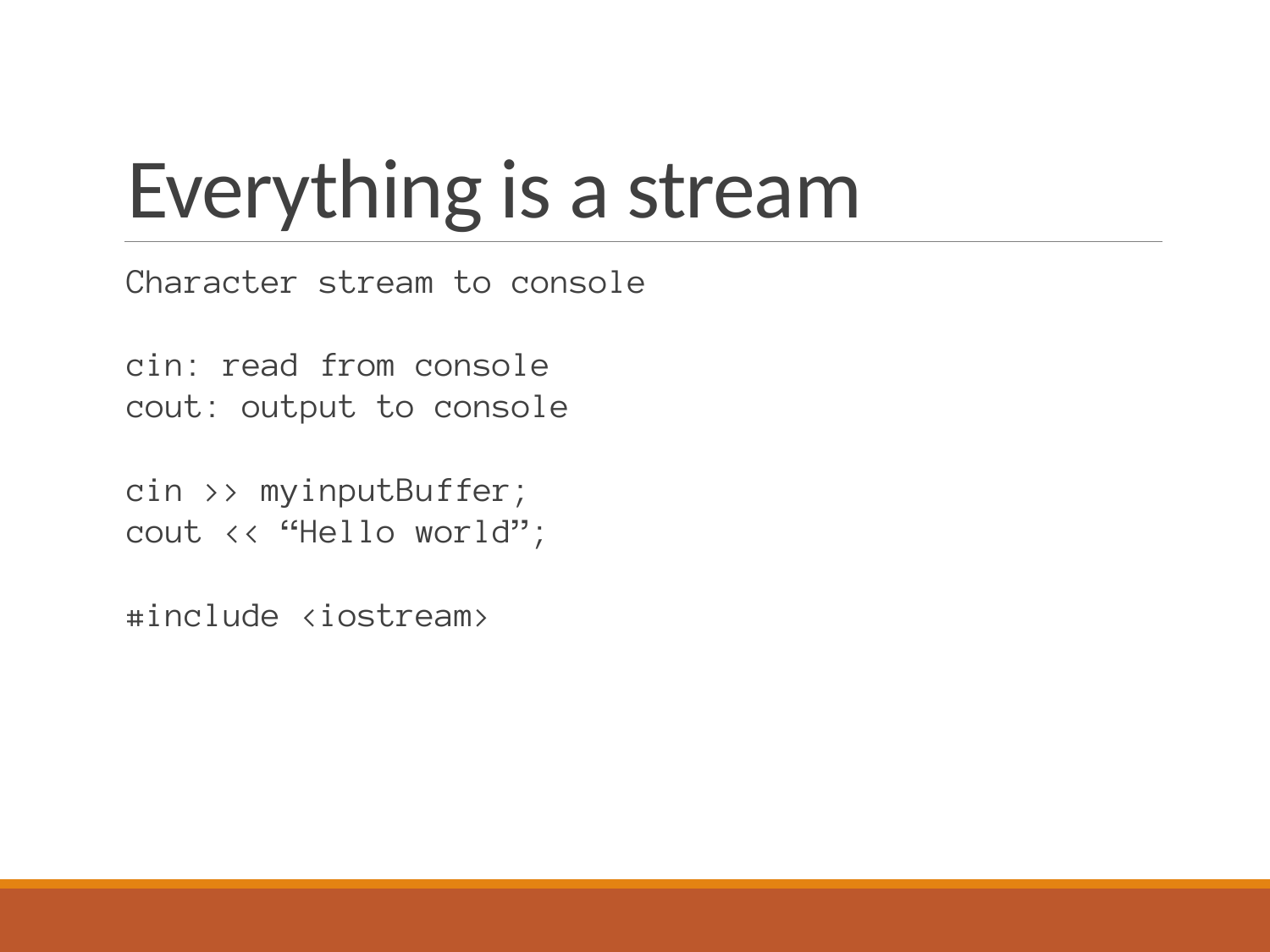

# Everything is a stream
Character stream to console

cin: read from console
cout: output to console

cin >> myinputBuffer;
cout << “Hello world”;

#include <iostream>